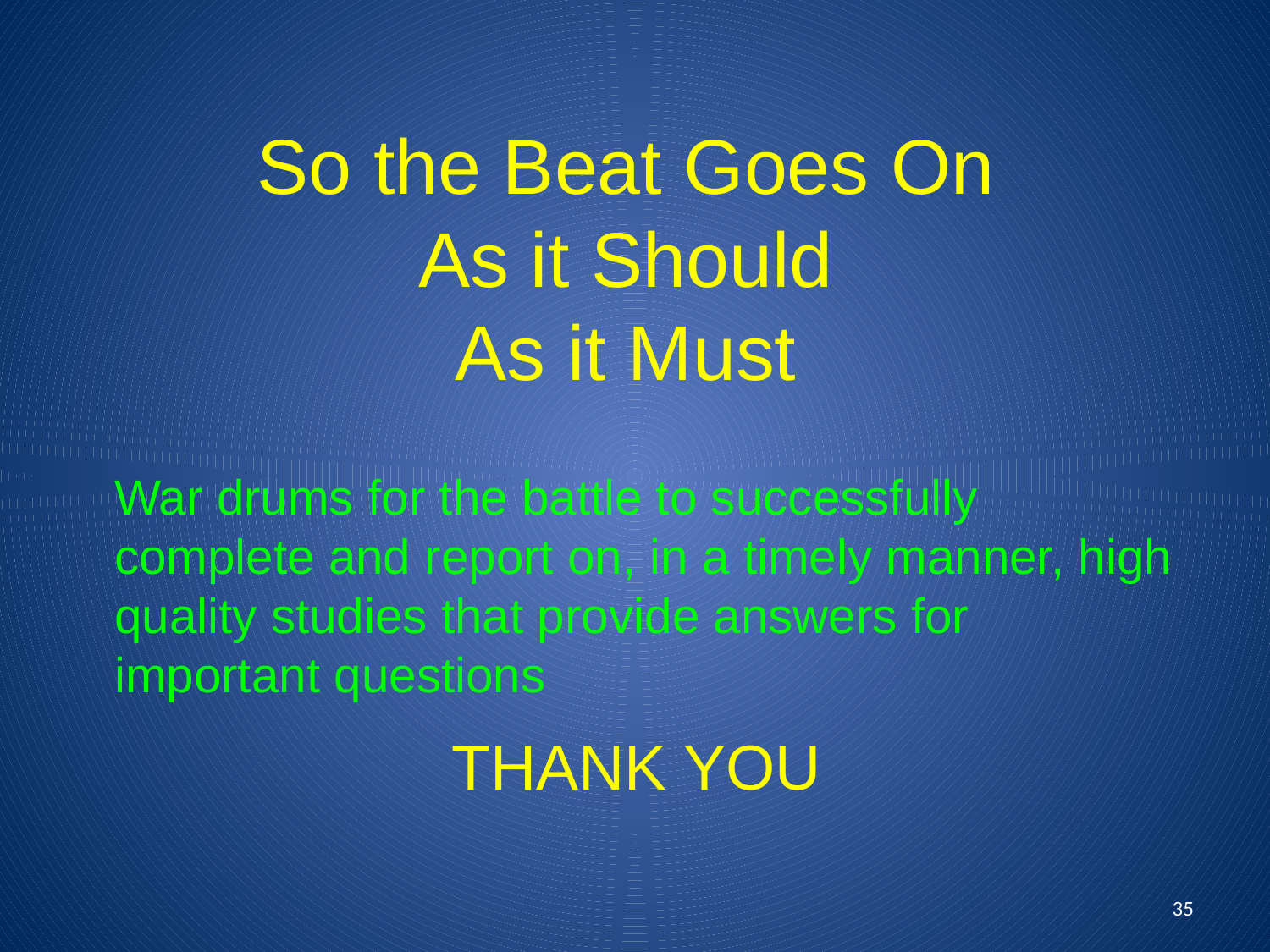

# So the Beat Goes On As it Should As it Must
War drums for the battle to successfully complete and report on, in a timely manner, high quality studies that provide answers for important questions
THANK YOU
35